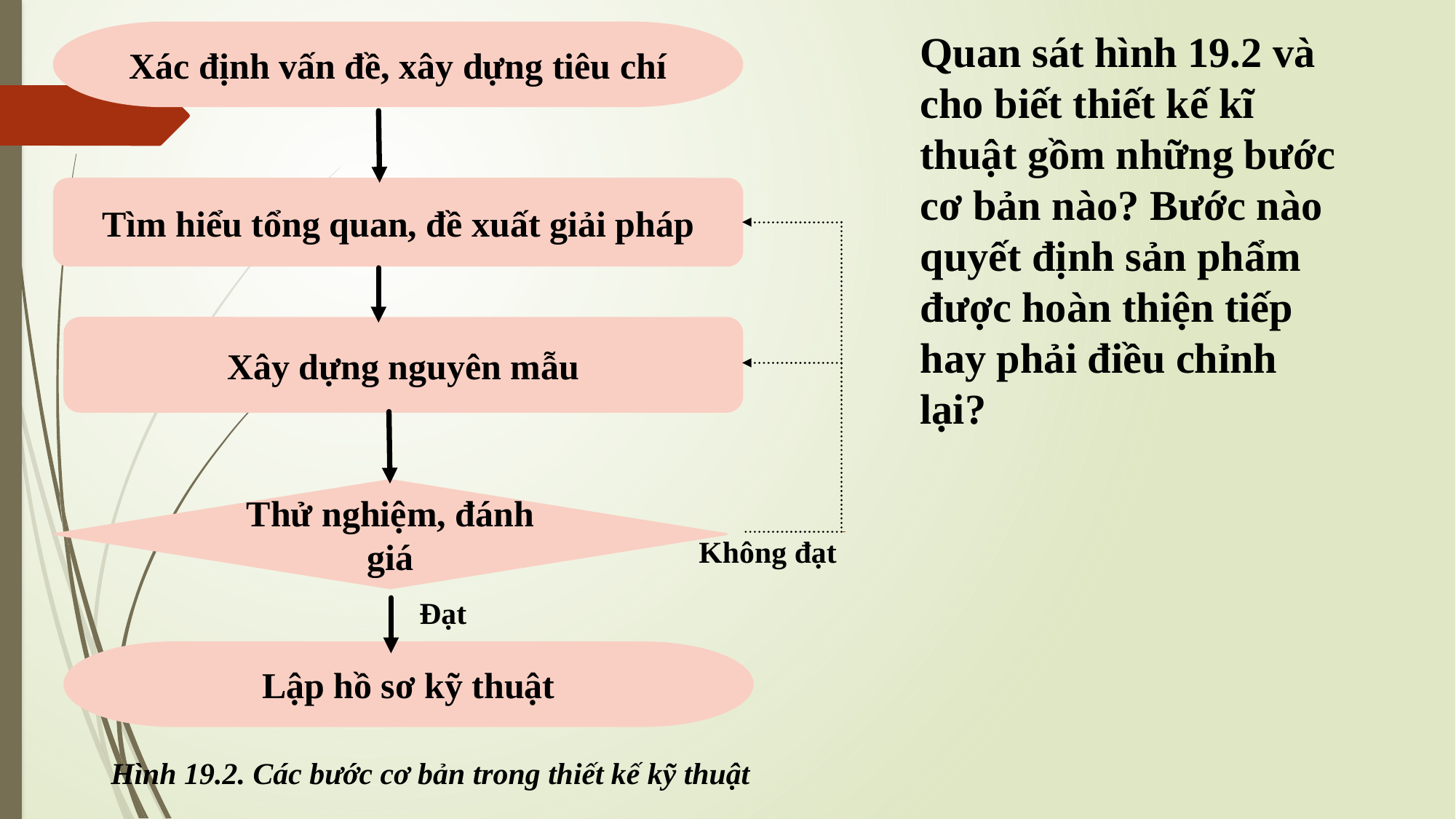

Quan sát hình 19.2 và cho biết thiết kế kĩ thuật gồm những bước cơ bản nào? Bước nào quyết định sản phẩm được hoàn thiện tiếp hay phải điều chỉnh lại?
Xác định vấn đề, xây dựng tiêu chí
Tìm hiểu tổng quan, đề xuất giải pháp
Xây dựng nguyên mẫu
Thử nghiệm, đánh giá
Lập hồ sơ kỹ thuật
Không đạt
Đạt
Hình 19.2. Các bước cơ bản trong thiết kế kỹ thuật